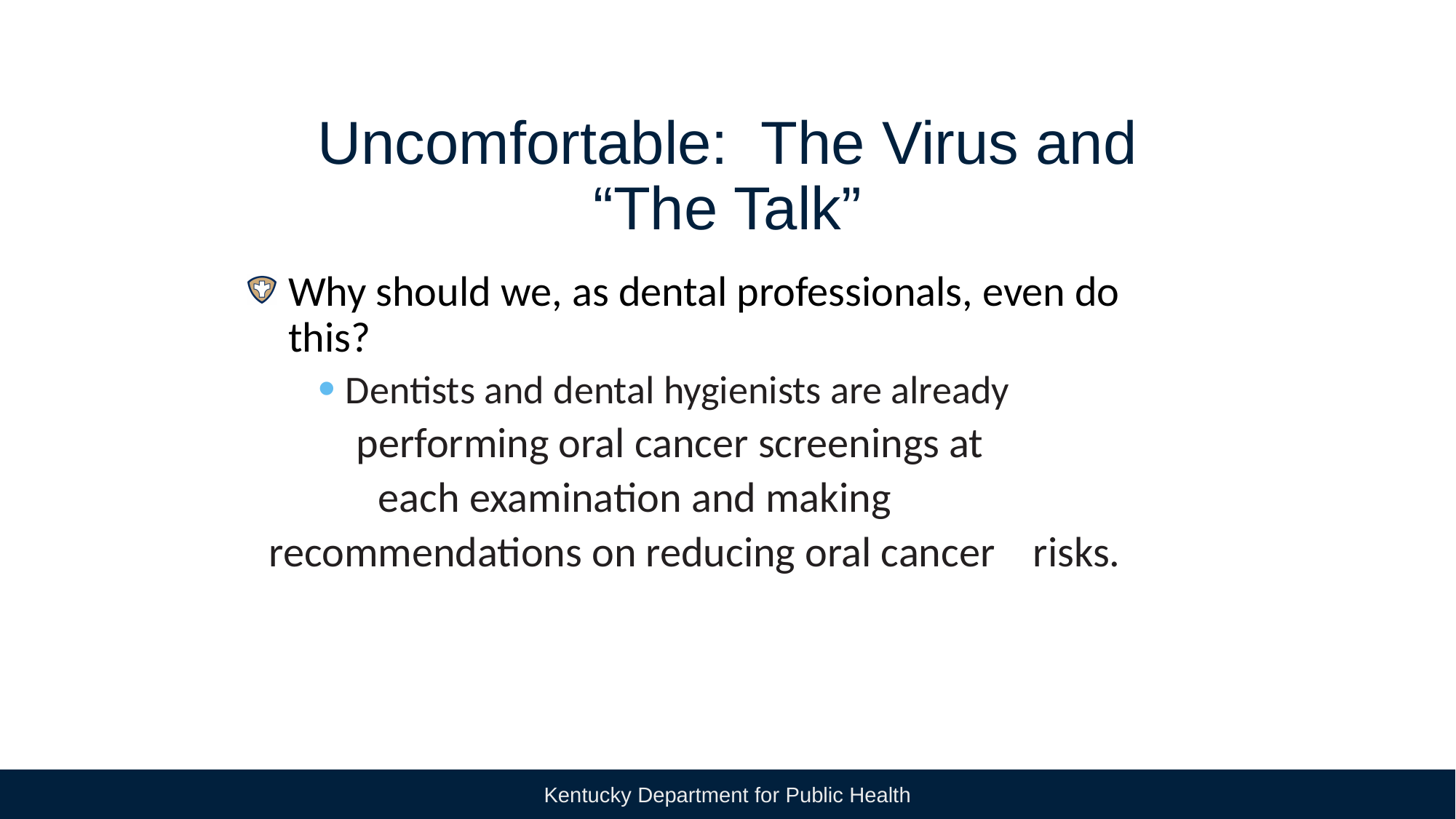

# Uncomfortable:  The Virus and “The Talk”
Why should we, as dental professionals, even do this?
Dentists and dental hygienists are already
	performing oral cancer screenings at
	each examination and making 	recommendations on reducing oral cancer 	risks.